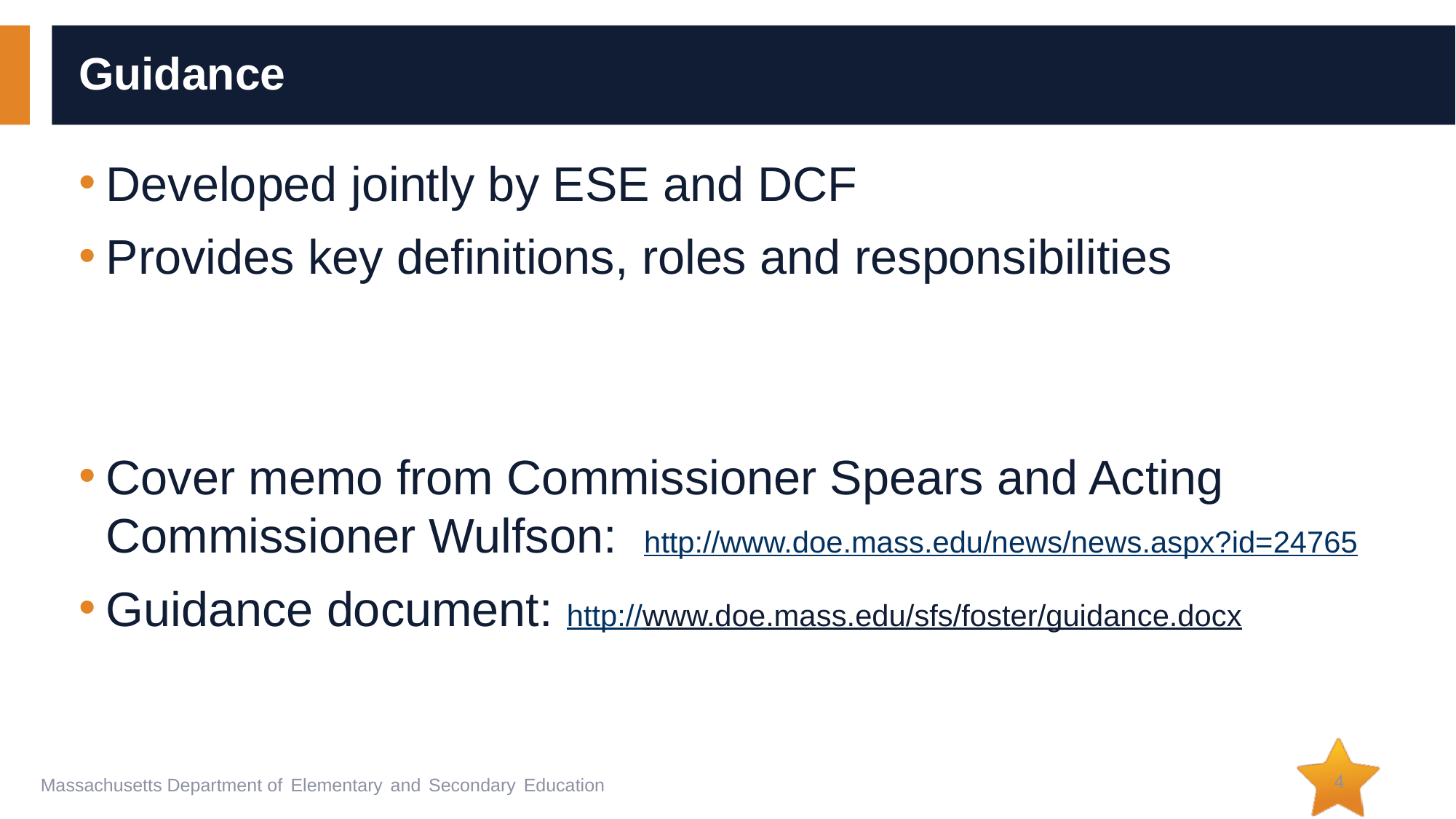

# Guidance
Developed jointly by ESE and DCF
Provides key definitions, roles and responsibilities

Cover memo from Commissioner Spears and Acting Commissioner Wulfson:  http://www.doe.mass.edu/news/news.aspx?id=24765
Guidance document: http://www.doe.mass.edu/sfs/foster/guidance.docx

4